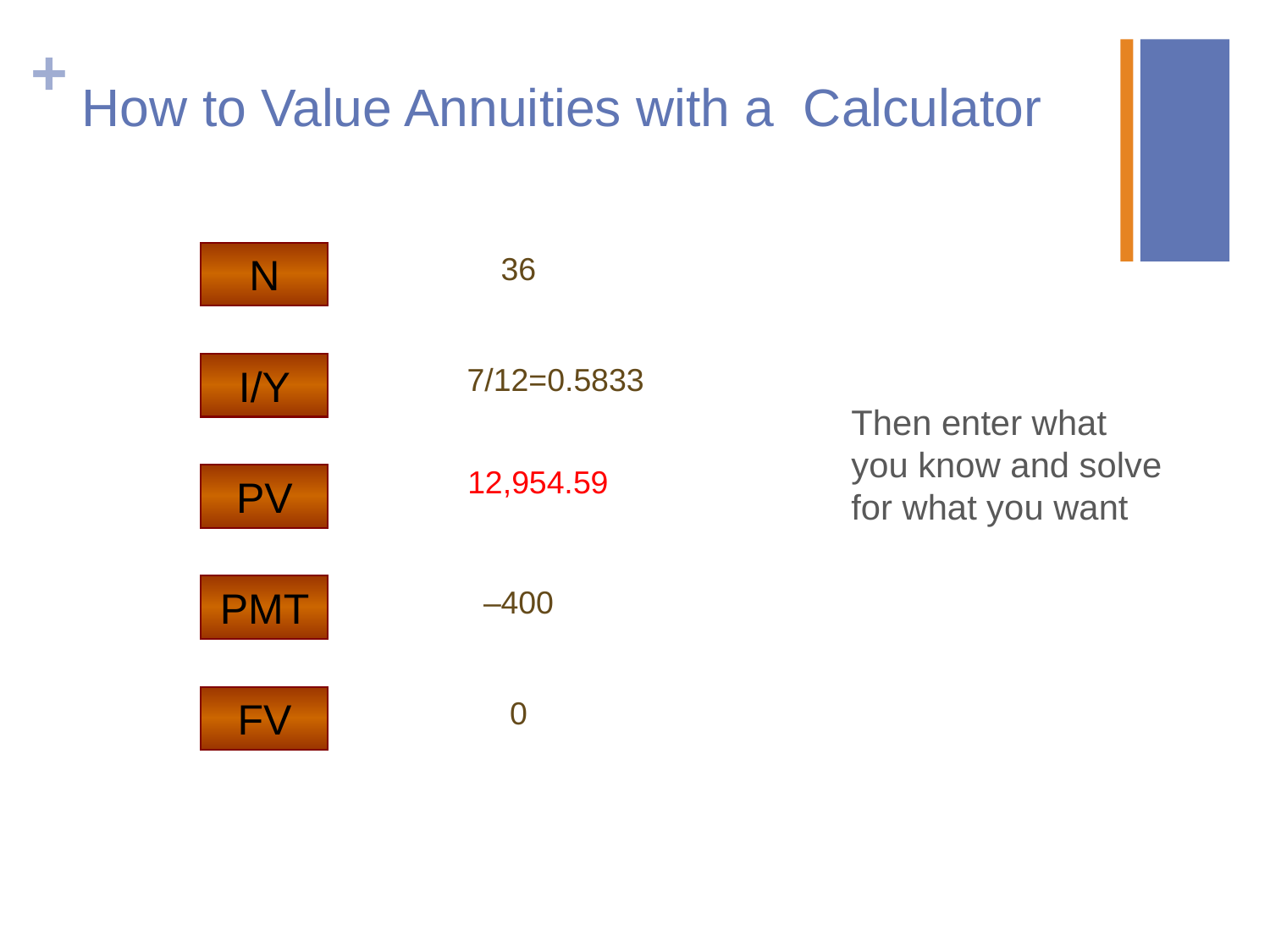

# How to Value Annuities with a  Calculator
N
36
I/Y
7/12=0.5833
Then enter what you know and solve for what you want
12,954.59
PV
PV
PMT
–400
FV
0